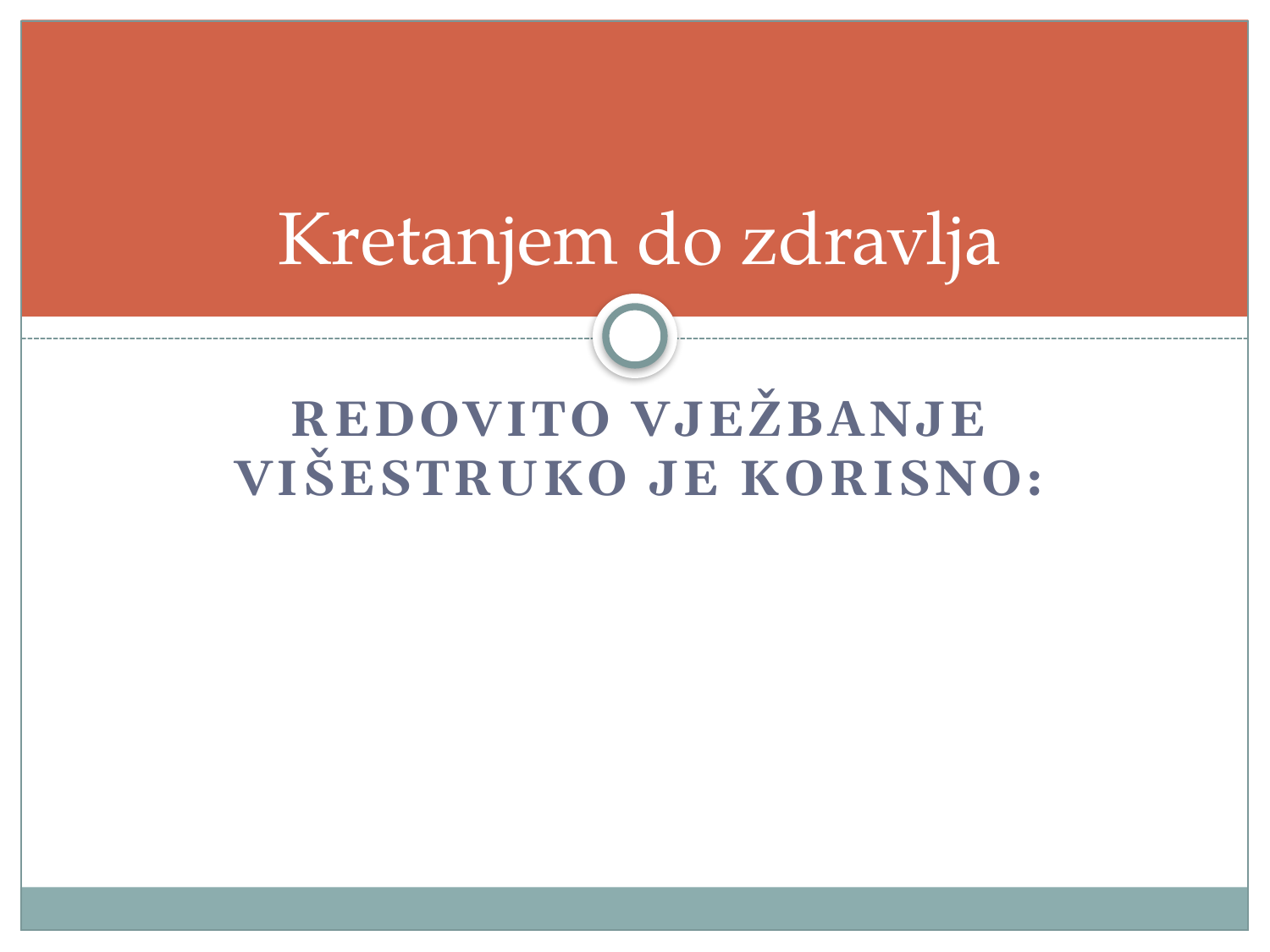

# Kretanjem do zdravlja
Redovito vježbanje višestruko je korisno: